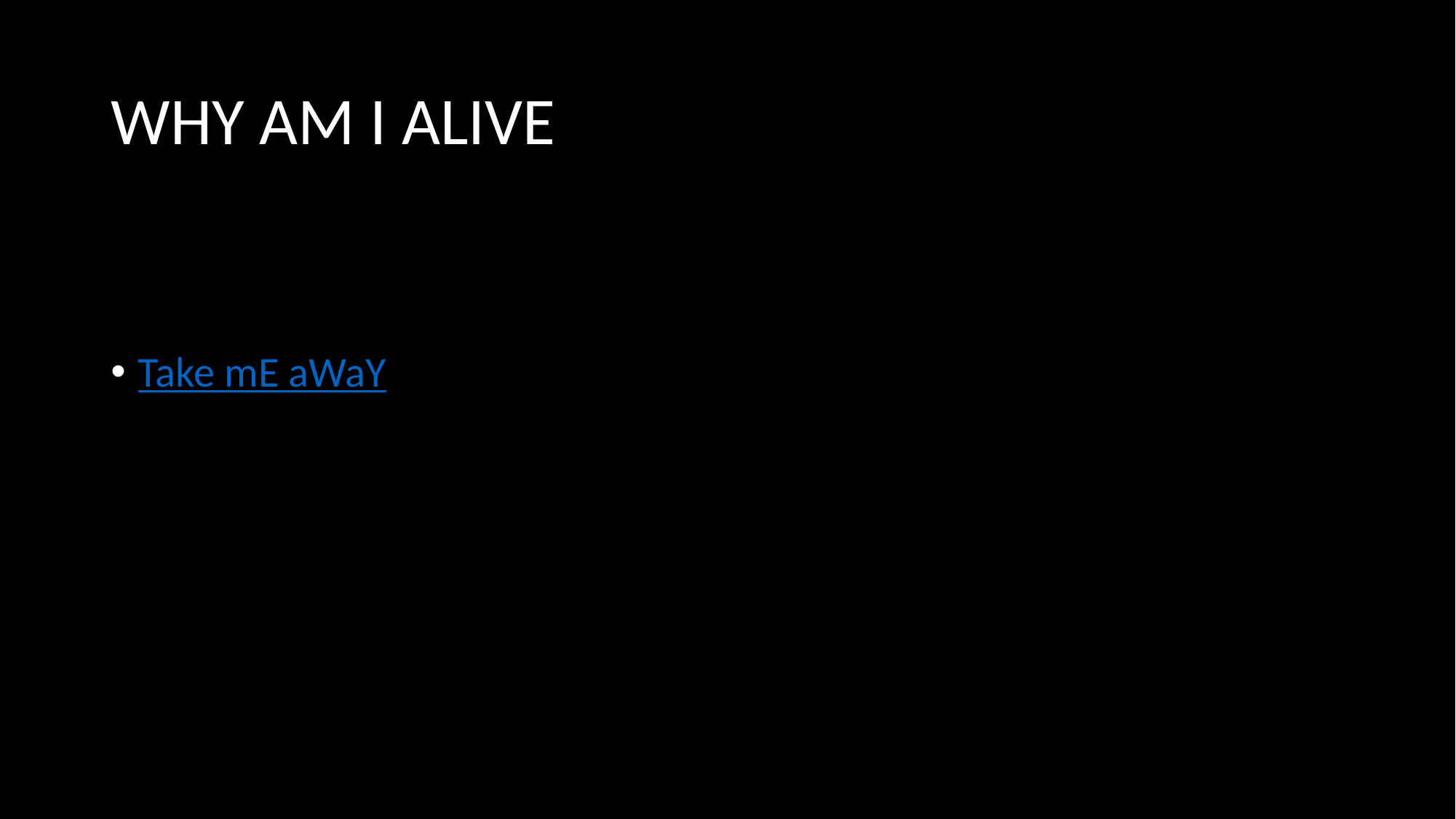

# WHY AM I ALIVE

Take mE aWaY